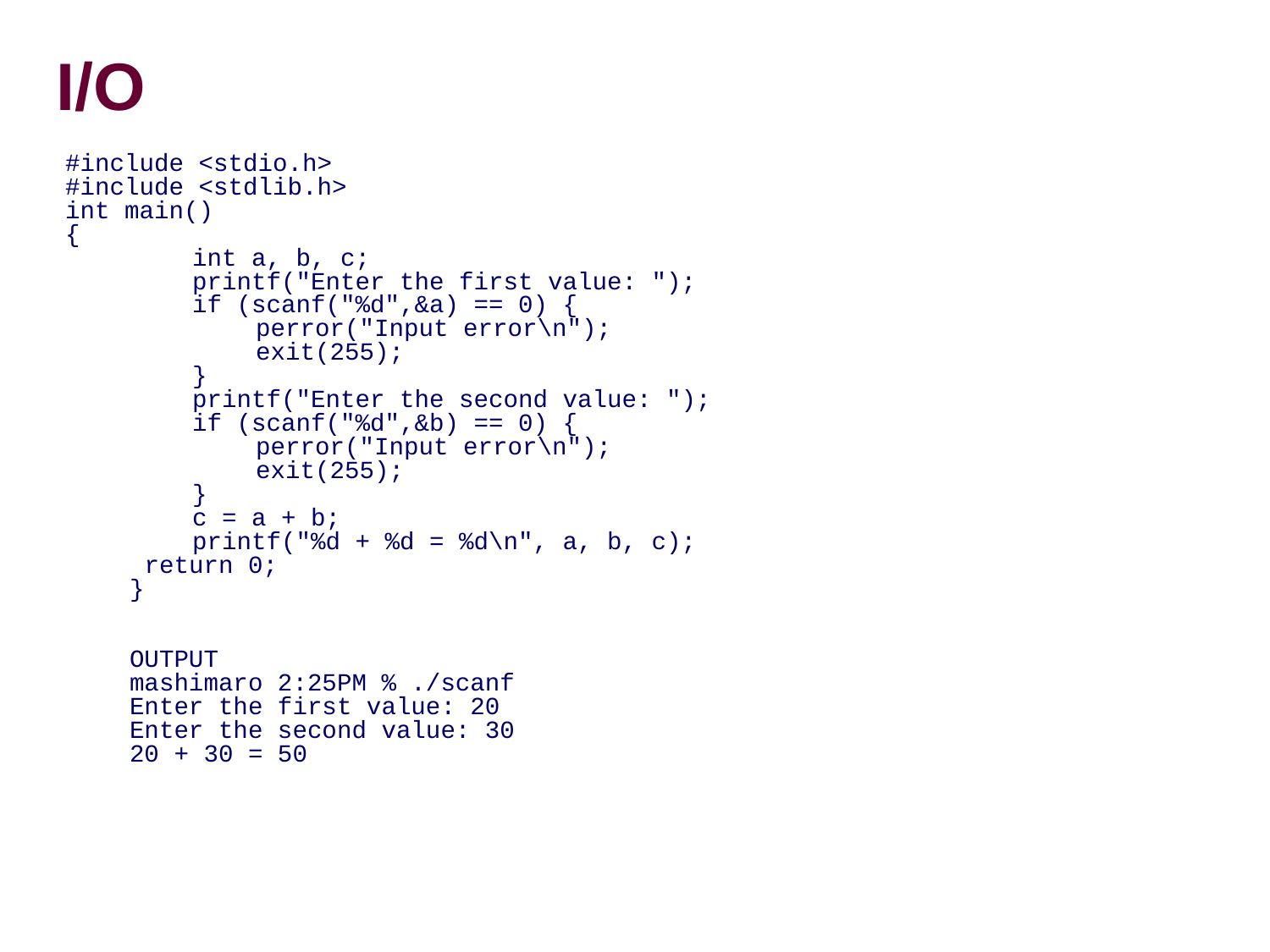

# I/O
#include <stdio.h>
#include <stdlib.h>
int main()
{
		int a, b, c;
		printf("Enter the first value: ");
		if (scanf("%d",&a) == 0) {
			perror("Input error\n");
			exit(255);
		}
		printf("Enter the second value: ");
		if (scanf("%d",&b) == 0) {
			perror("Input error\n");
			exit(255);
		}
		c = a + b;
		printf("%d + %d = %d\n", a, b, c);
 return 0;
}

OUTPUT
mashimaro 2:25PM % ./scanf
Enter the first value: 20
Enter the second value: 30
20 + 30 = 50